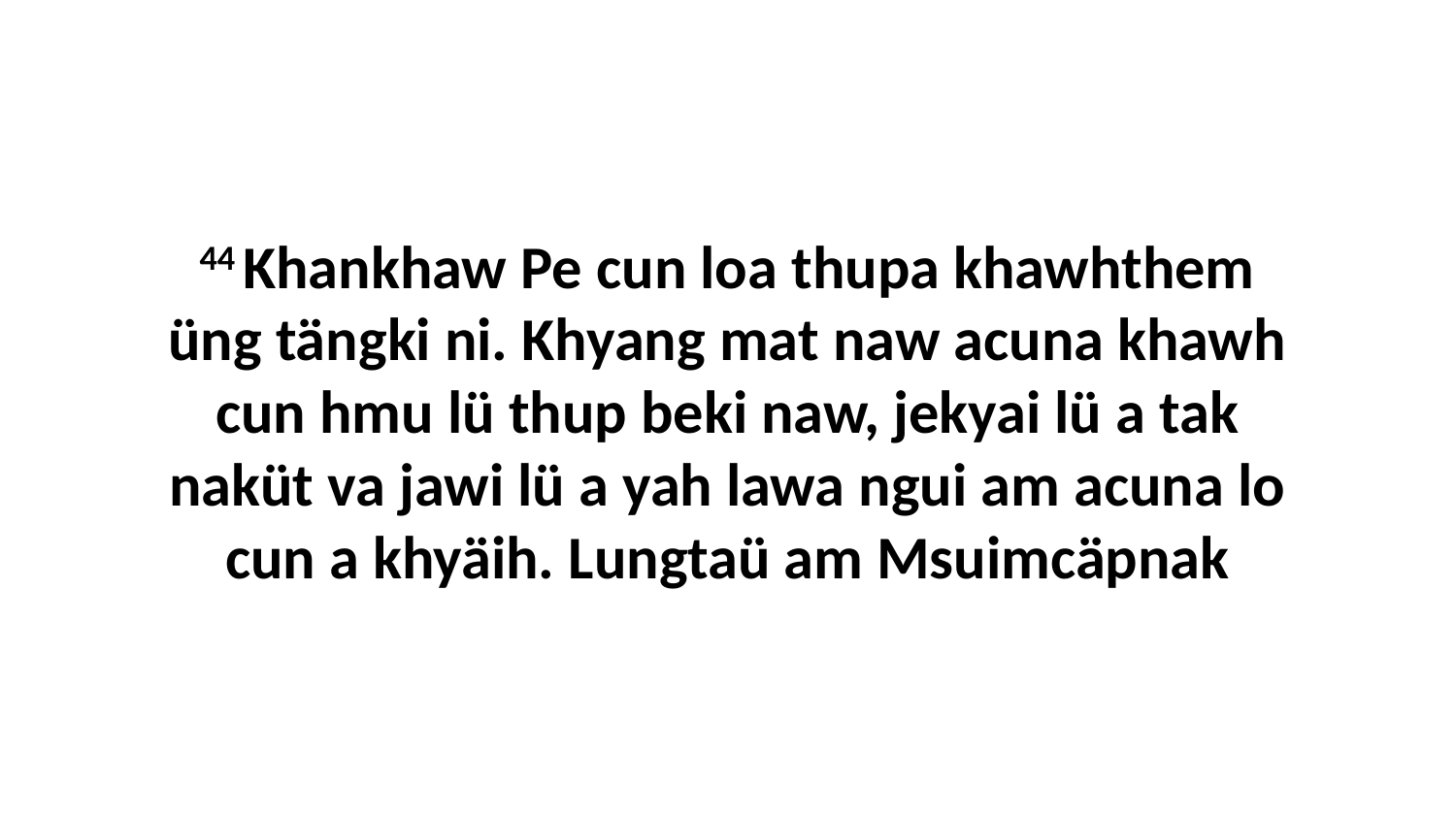

44 Khankhaw Pe cun loa thupa khawhthem üng tängki ni. Khyang mat naw acuna khawh cun hmu lü thup beki naw, jekyai lü a tak naküt va jawi lü a yah lawa ngui am acuna lo cun a khyäih. Lungtaü am Msuimcäpnak